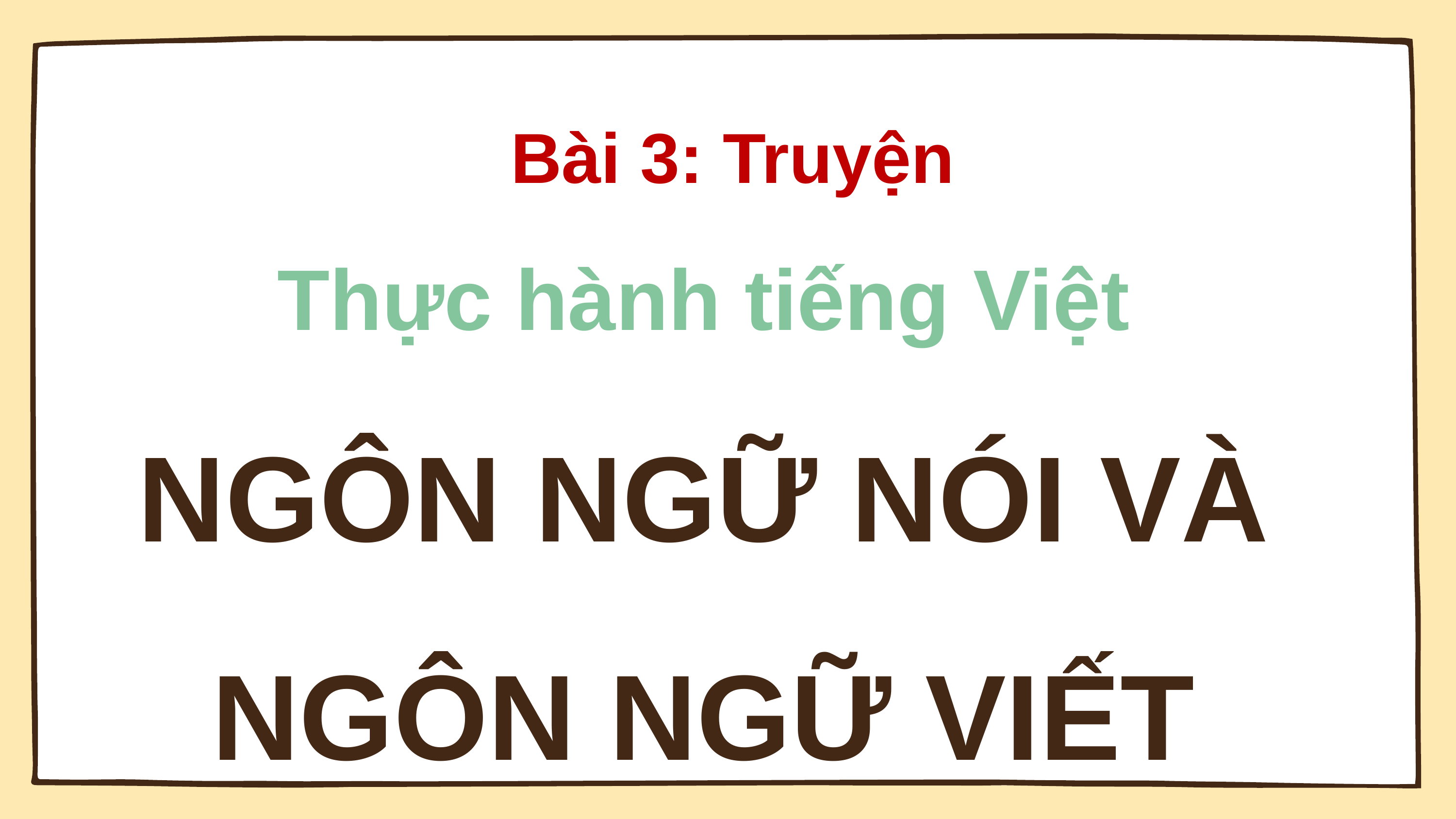

Bài 3: Truyện
Thực hành tiếng Việt
NGÔN NGỮ NÓI VÀ NGÔN NGỮ VIẾT